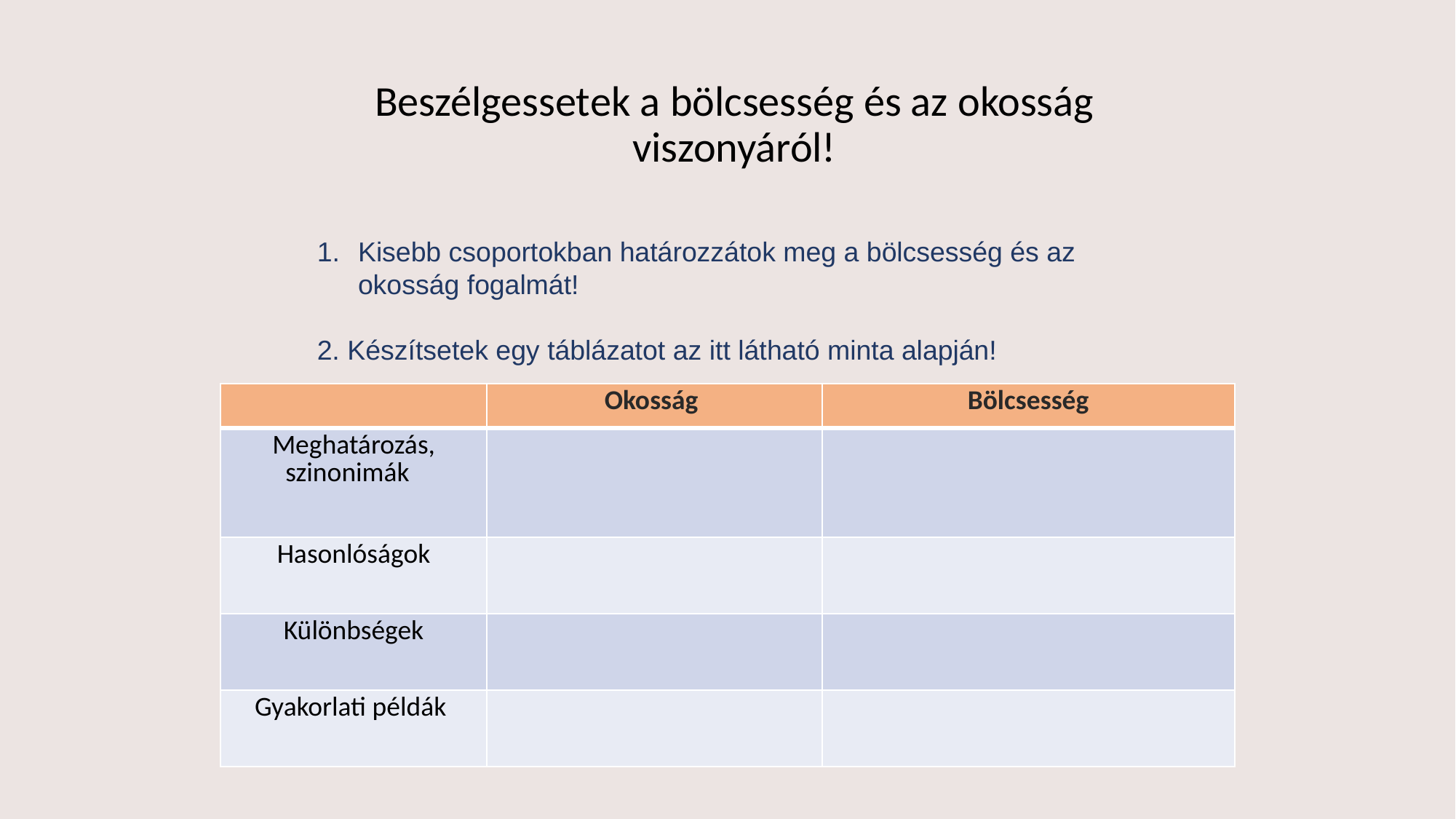

Beszélgessetek a bölcsesség és az okosság viszonyáról!
Kisebb csoportokban határozzátok meg a bölcsesség és az okosság fogalmát!

2. Készítsetek egy táblázatot az itt látható minta alapján!
|  | Okosság | Bölcsesség |
| --- | --- | --- |
| Meghatározás, szinonimák |  |  |
| Hasonlóságok |  |  |
| Különbségek |  |  |
| Gyakorlati példák |  |  |